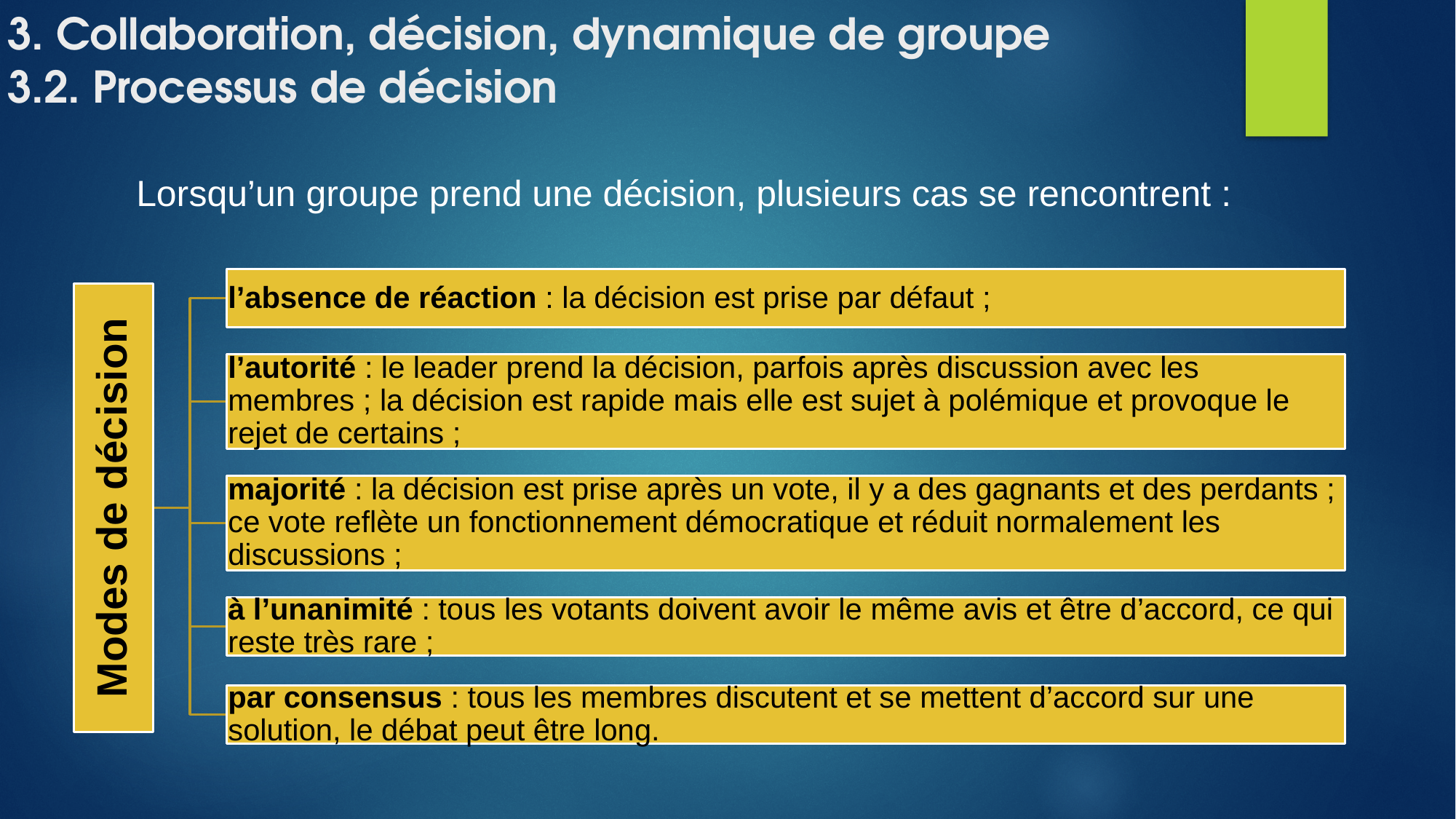

# 3. Collaboration, décision, dynamique de groupe 3.2. Processus de décision
Lorsqu’un groupe prend une décision, plusieurs cas se rencontrent :

Modes de décision
l’absence de réaction : la décision est prise par défaut ;
l’autorité : le leader prend la décision, parfois après discussion avec les membres ; la décision est rapide mais elle est sujet à polémique et provoque le rejet de certains ;
majorité : la décision est prise après un vote, il y a des gagnants et des perdants ; ce vote reflète un fonctionnement démocratique et réduit normalement les discussions ;
à l’unanimité : tous les votants doivent avoir le même avis et être d’accord, ce qui reste très rare ;
par consensus : tous les membres discutent et se mettent d’accord sur une solution, le débat peut être long.